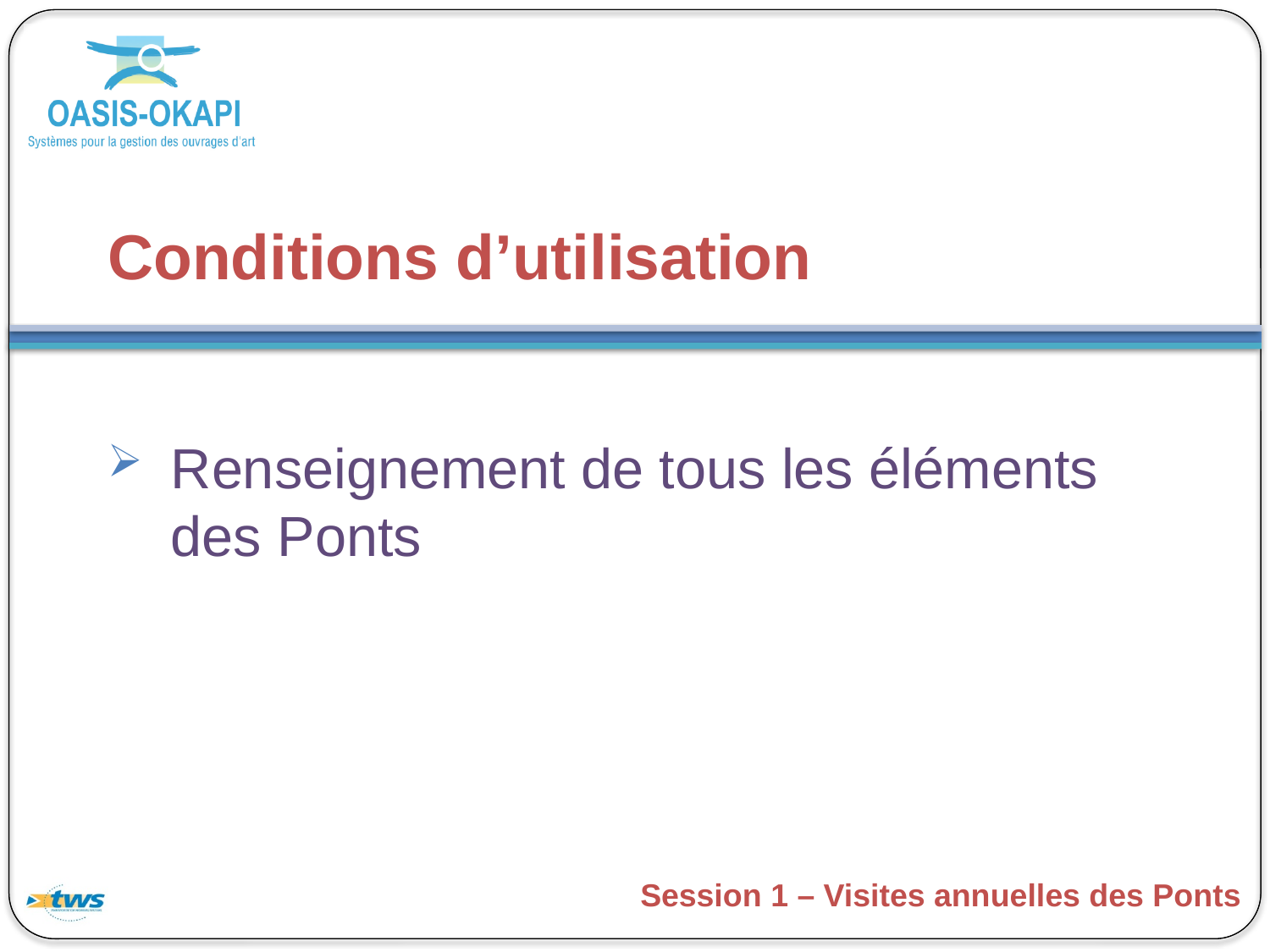

# Conditions d’utilisation
Renseignement de tous les éléments des Ponts
Session 1 – Visites annuelles des Ponts